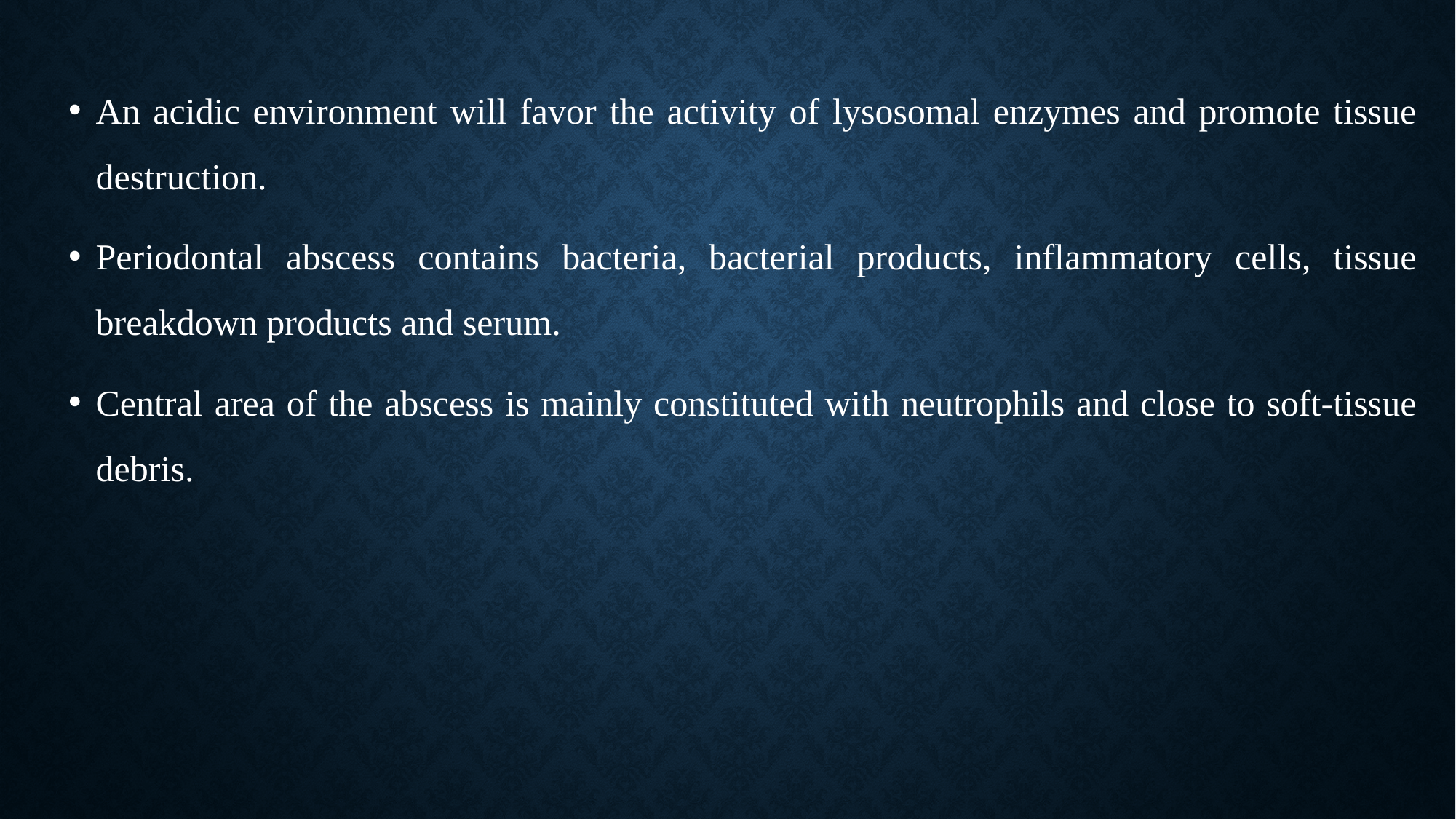

An acidic environment will favor the activity of lysosomal enzymes and promote tissue destruction.
Periodontal abscess contains bacteria, bacterial products, inflammatory cells, tissue breakdown products and serum.
Central area of the abscess is mainly constituted with neutrophils and close to soft-tissue debris.